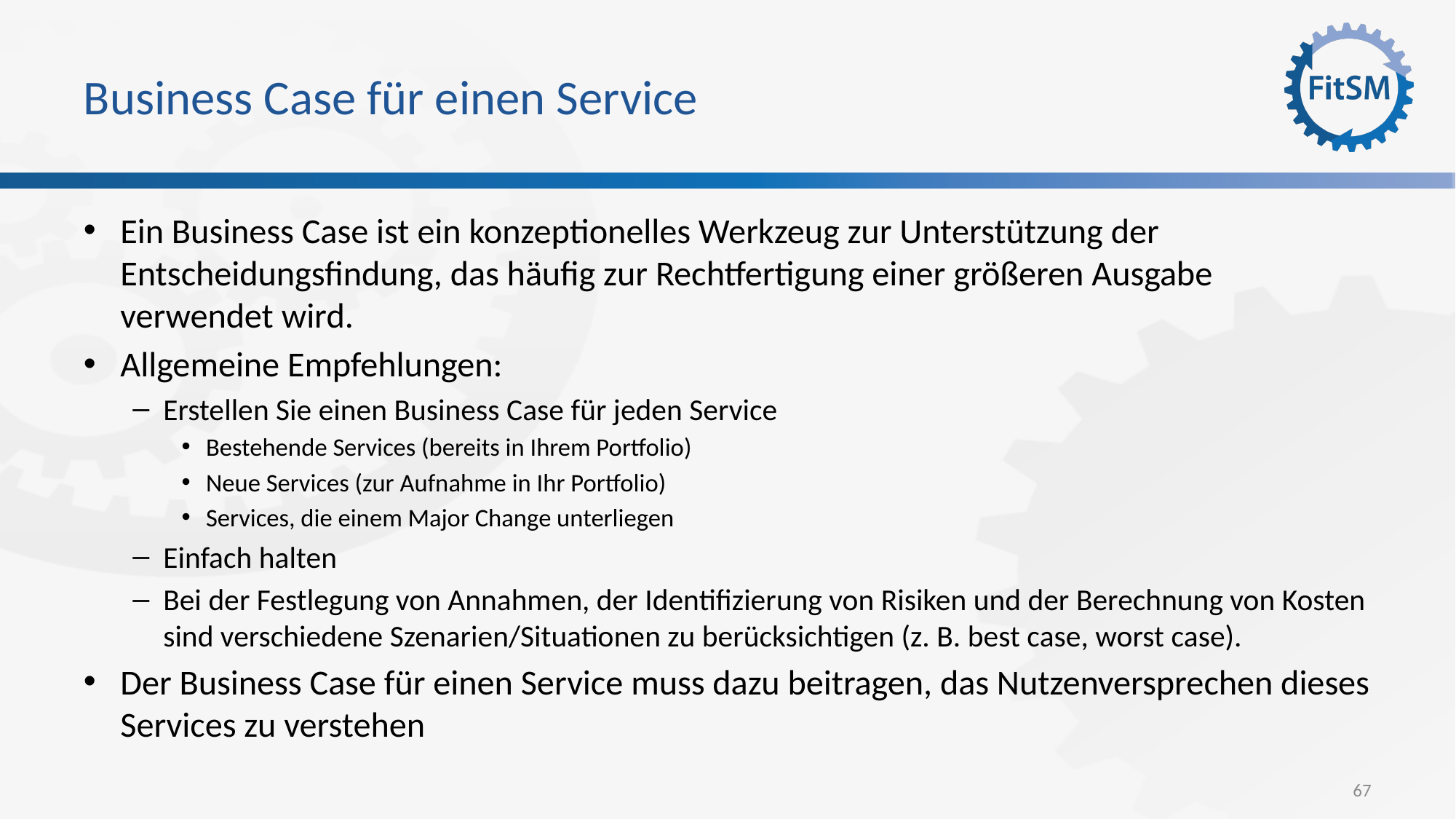

# Business Case für einen Service
Ein Business Case ist ein konzeptionelles Werkzeug zur Unterstützung der Entscheidungsfindung, das häufig zur Rechtfertigung einer größeren Ausgabe verwendet wird.
Allgemeine Empfehlungen:
Erstellen Sie einen Business Case für jeden Service
Bestehende Services (bereits in Ihrem Portfolio)
Neue Services (zur Aufnahme in Ihr Portfolio)
Services, die einem Major Change unterliegen
Einfach halten
Bei der Festlegung von Annahmen, der Identifizierung von Risiken und der Berechnung von Kosten sind verschiedene Szenarien/Situationen zu berücksichtigen (z. B. best case, worst case).
Der Business Case für einen Service muss dazu beitragen, das Nutzenversprechen dieses Services zu verstehen
67